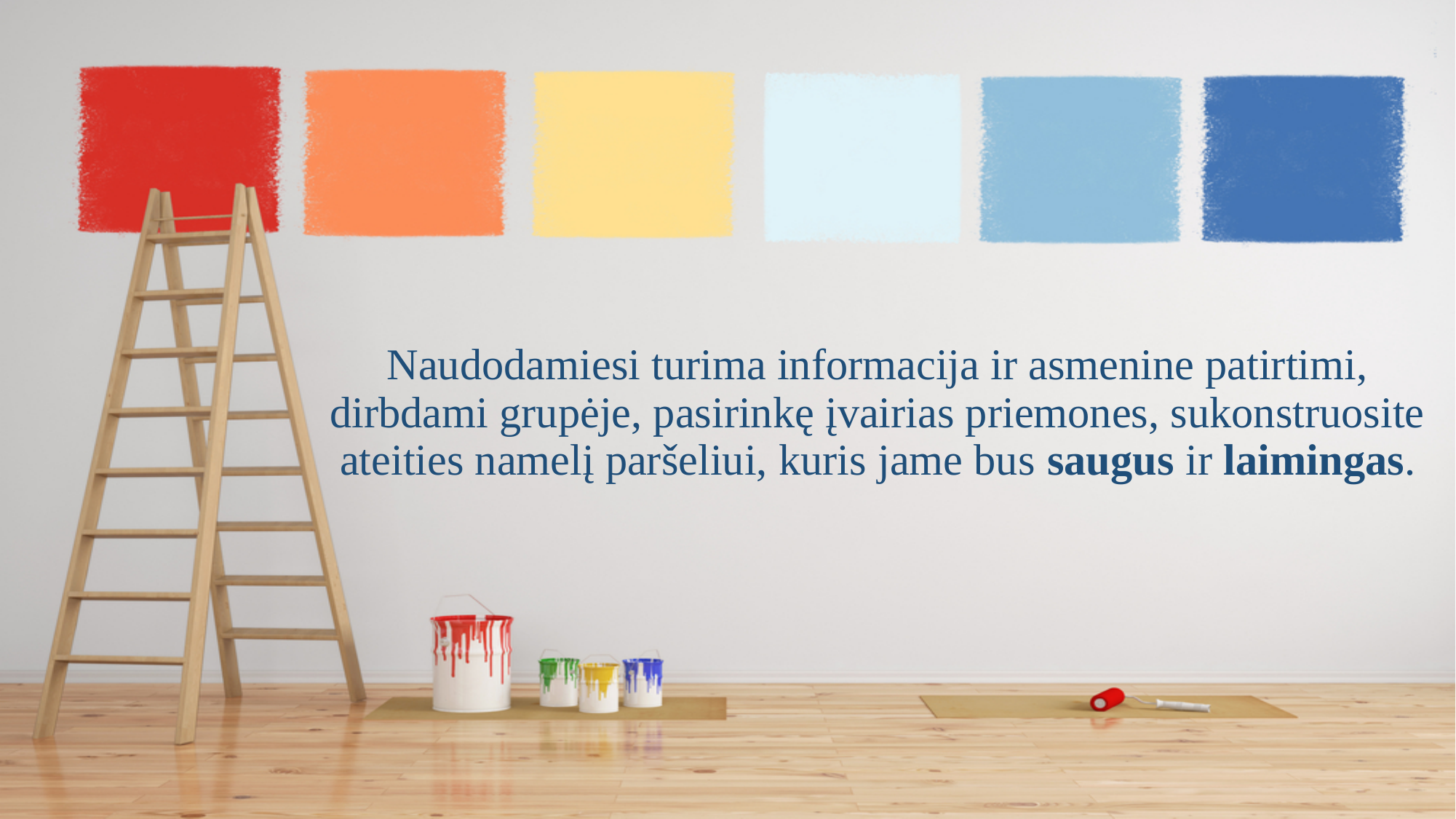

# Naudodamiesi turima informacija ir asmenine patirtimi, dirbdami grupėje, pasirinkę įvairias priemones, sukonstruosite ateities namelį paršeliui, kuris jame bus saugus ir laimingas.